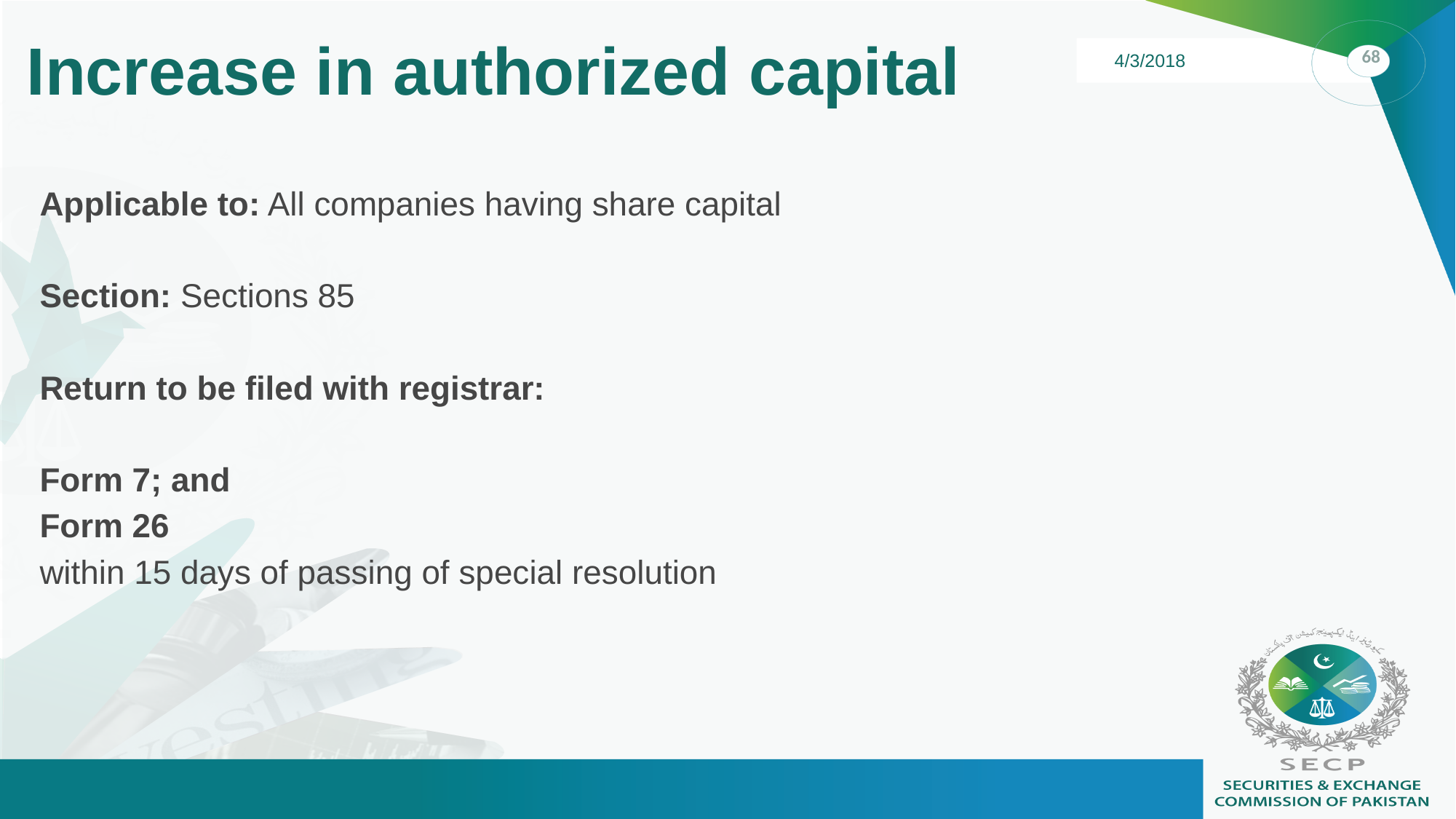

# Increase in authorized capital
Applicable to: All companies having share capital

Section: Sections 85

Return to be filed with registrar:

Form 7; and
Form 26
within 15 days of passing of special resolution